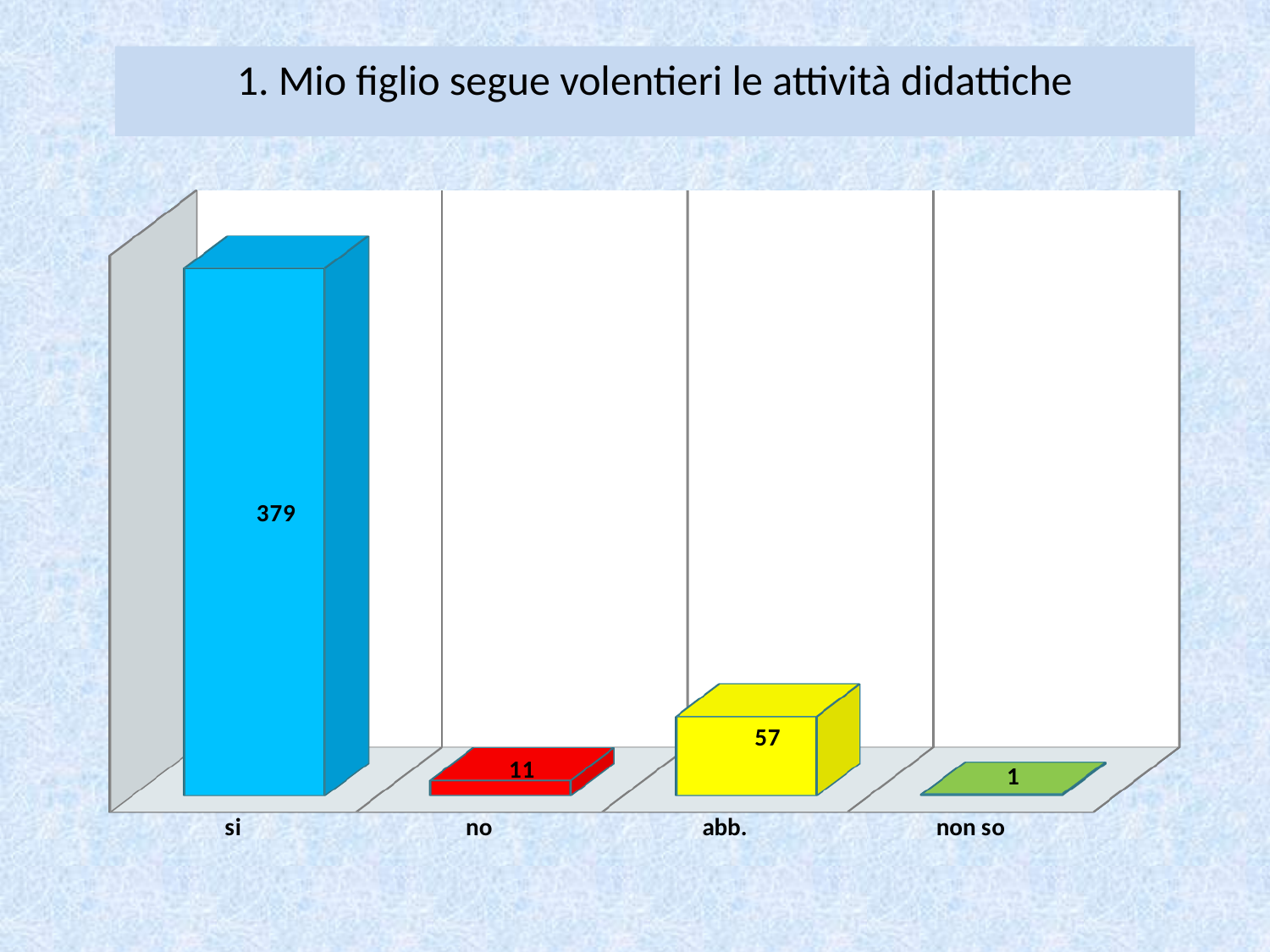

# 1. Mio figlio segue volentieri le attività didattiche

[unsupported chart]